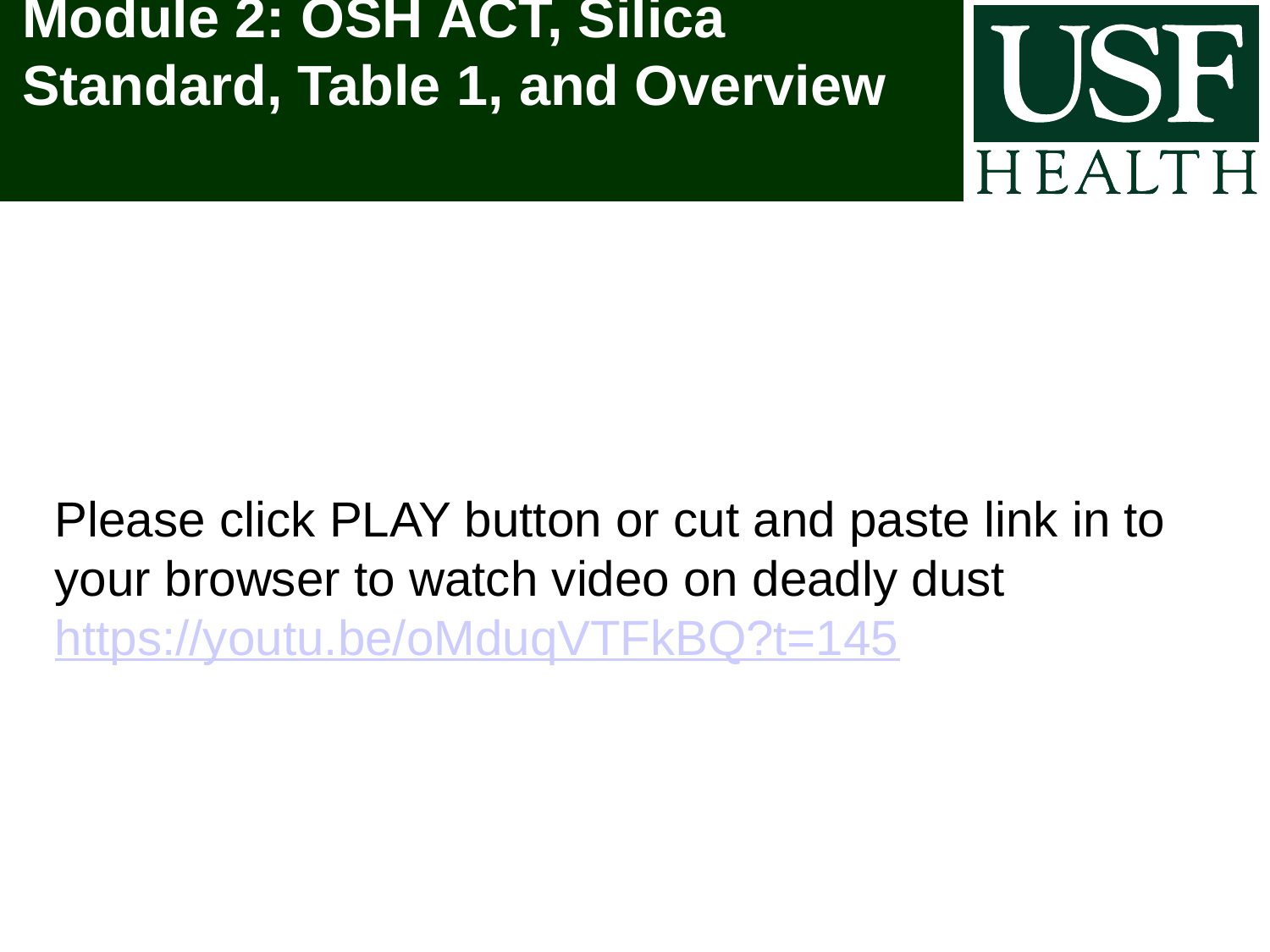

# Module 2: OSH ACT, Silica Standard, Table 1, and Overview
Please click PLAY button or cut and paste link in to your browser to watch video on deadly dust https://youtu.be/oMduqVTFkBQ?t=145